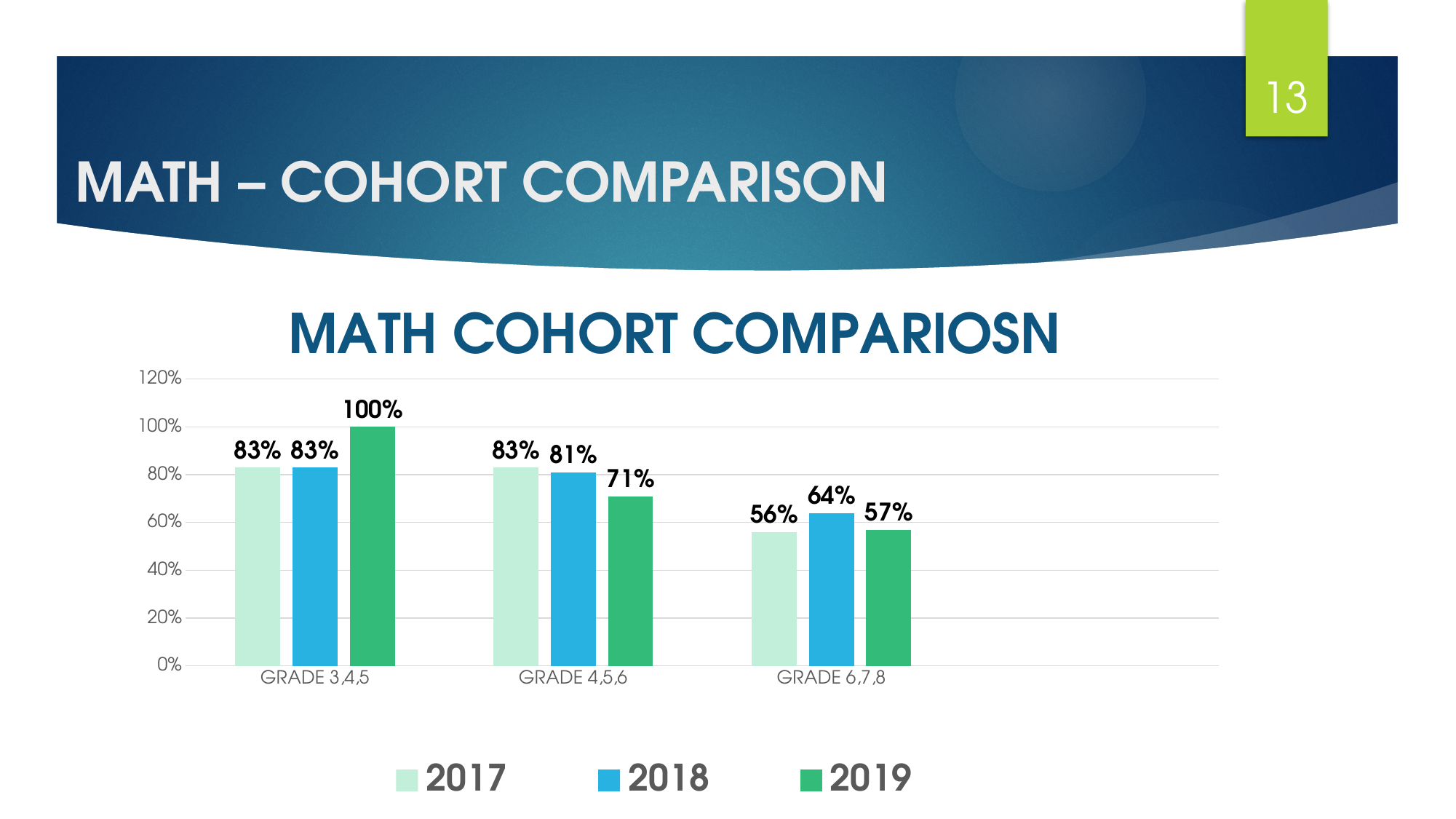

13
# MATH – COHORT COMPARISON

### Chart: MATH COHORT COMPARIOSN

| Category | 2017 | 2018 | 2019 |
|---|---|---|---|
| GRADE 3,4,5 | 0.83 | 0.83 | 1.0 |
| GRADE 4,5,6 | 0.83 | 0.81 | 0.71 |
| GRADE 6,7,8 | 0.56 | 0.64 | 0.57 |